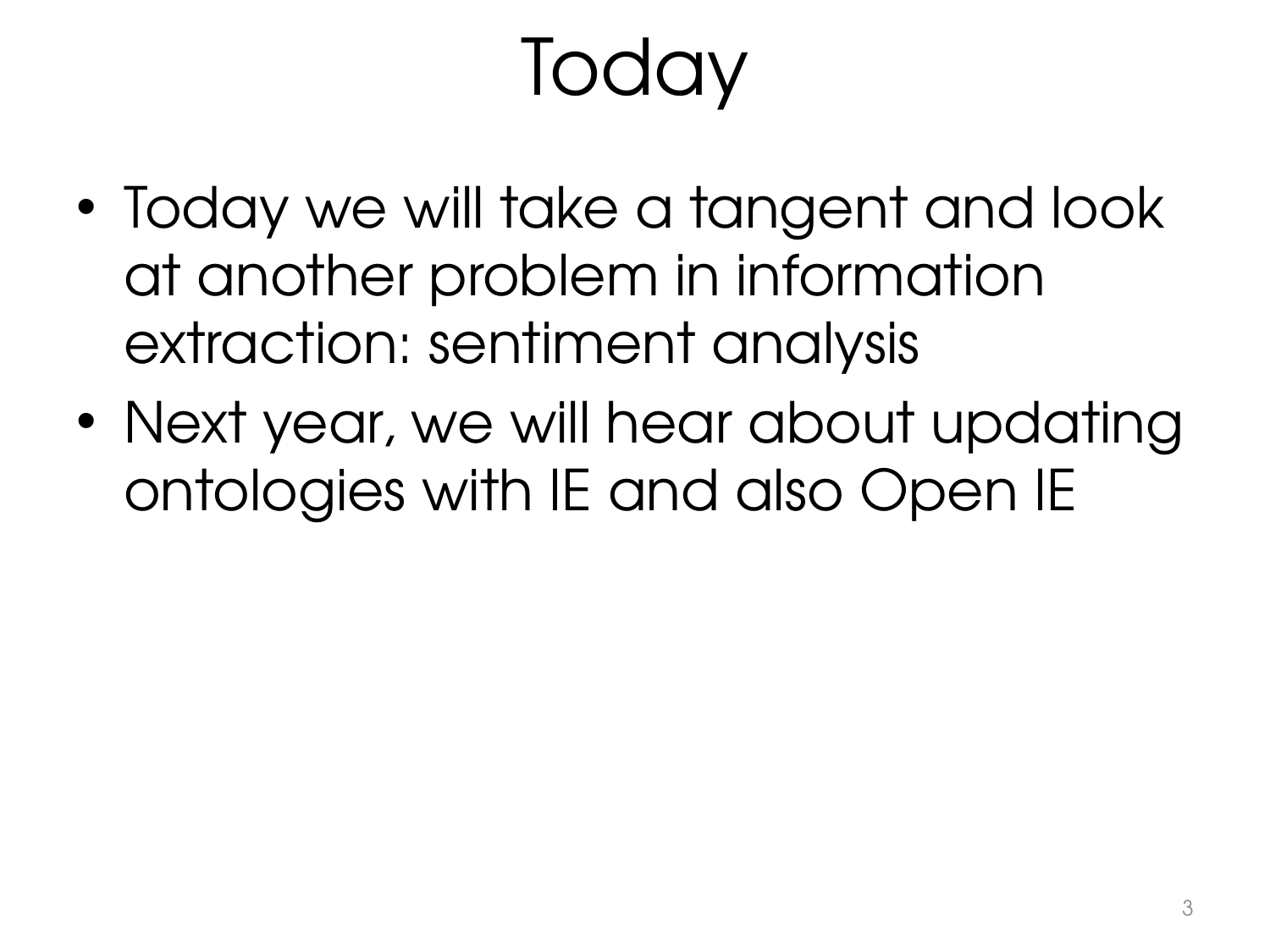

# Today
Today we will take a tangent and look at another problem in information extraction: sentiment analysis
Next year, we will hear about updating ontologies with IE and also Open IE
3